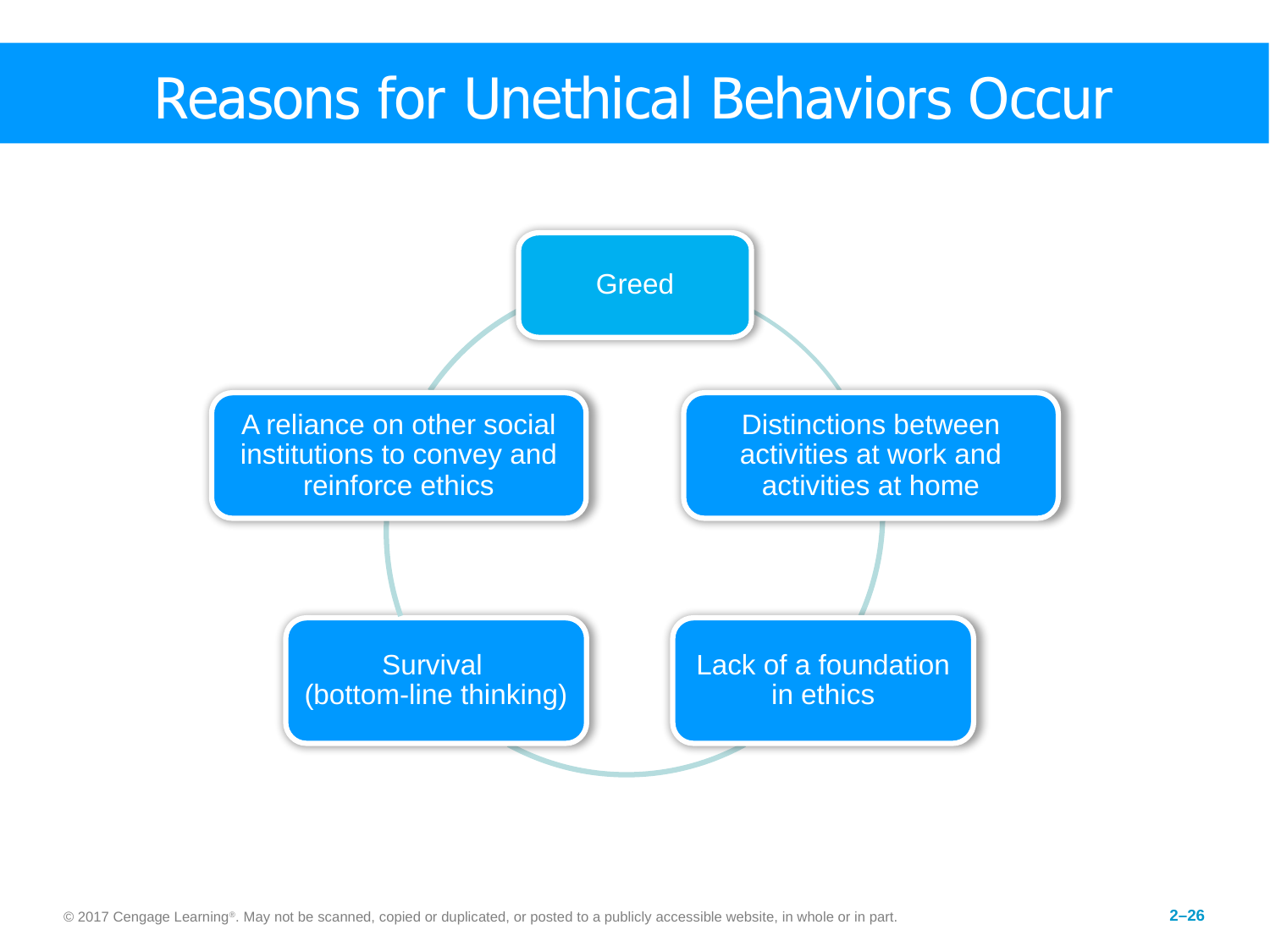

# Reasons for Unethical Behaviors Occur
Greed

A reliance on other social institutions to convey and reinforce ethics
Distinctions between activities at work and activities at home
Survival
(bottom-line thinking)
Lack of a foundation in ethics
© 2017 Cengage Learning®. May not be scanned, copied or duplicated, or posted to a publicly accessible website, in whole or in part.
2–26